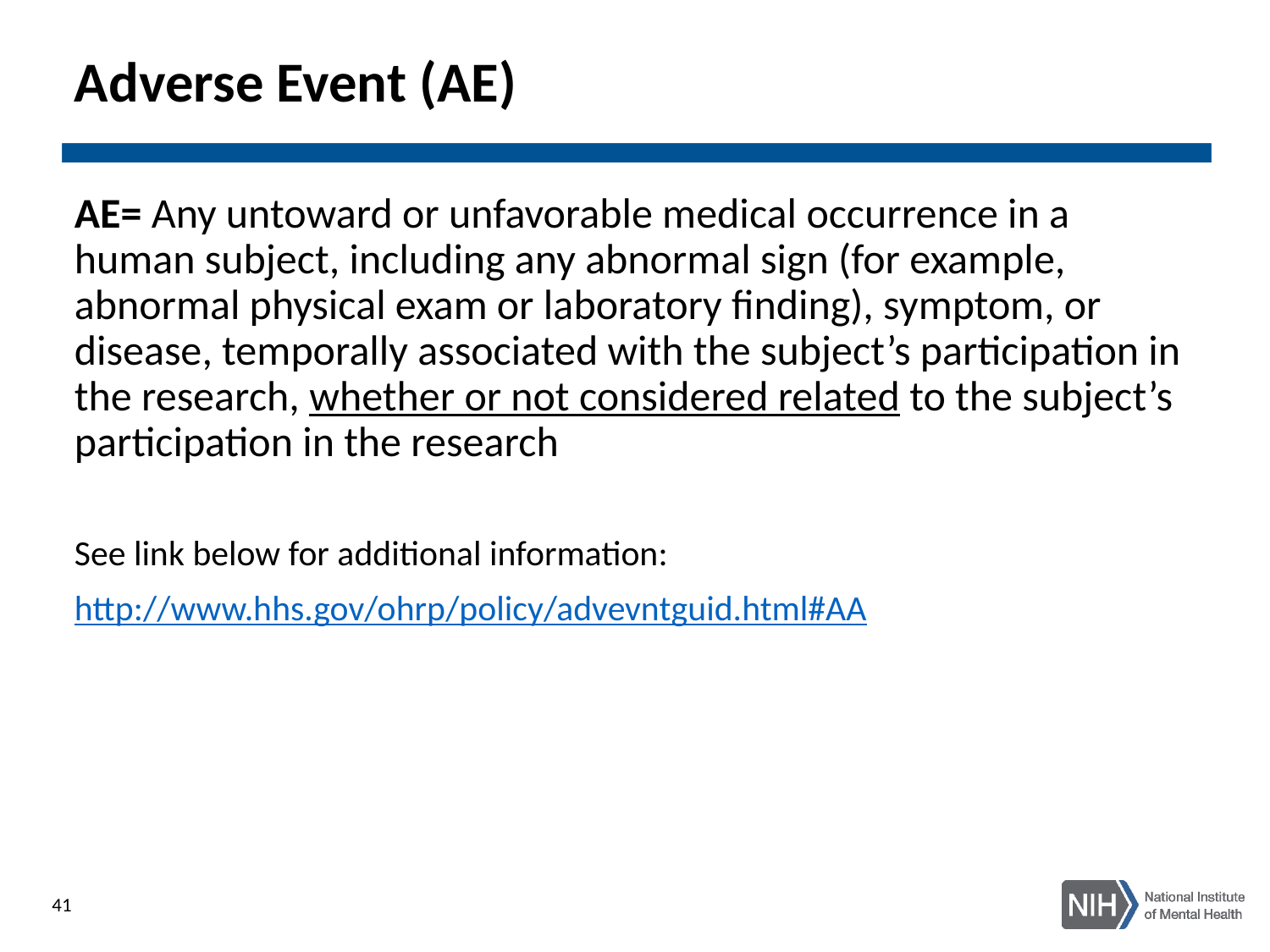

# Adverse Event (AE)
AE= Any untoward or unfavorable medical occurrence in a human subject, including any abnormal sign (for example, abnormal physical exam or laboratory finding), symptom, or disease, temporally associated with the subject’s participation in the research, whether or not considered related to the subject’s participation in the research

See link below for additional information:
http://www.hhs.gov/ohrp/policy/advevntguid.html#AA

41